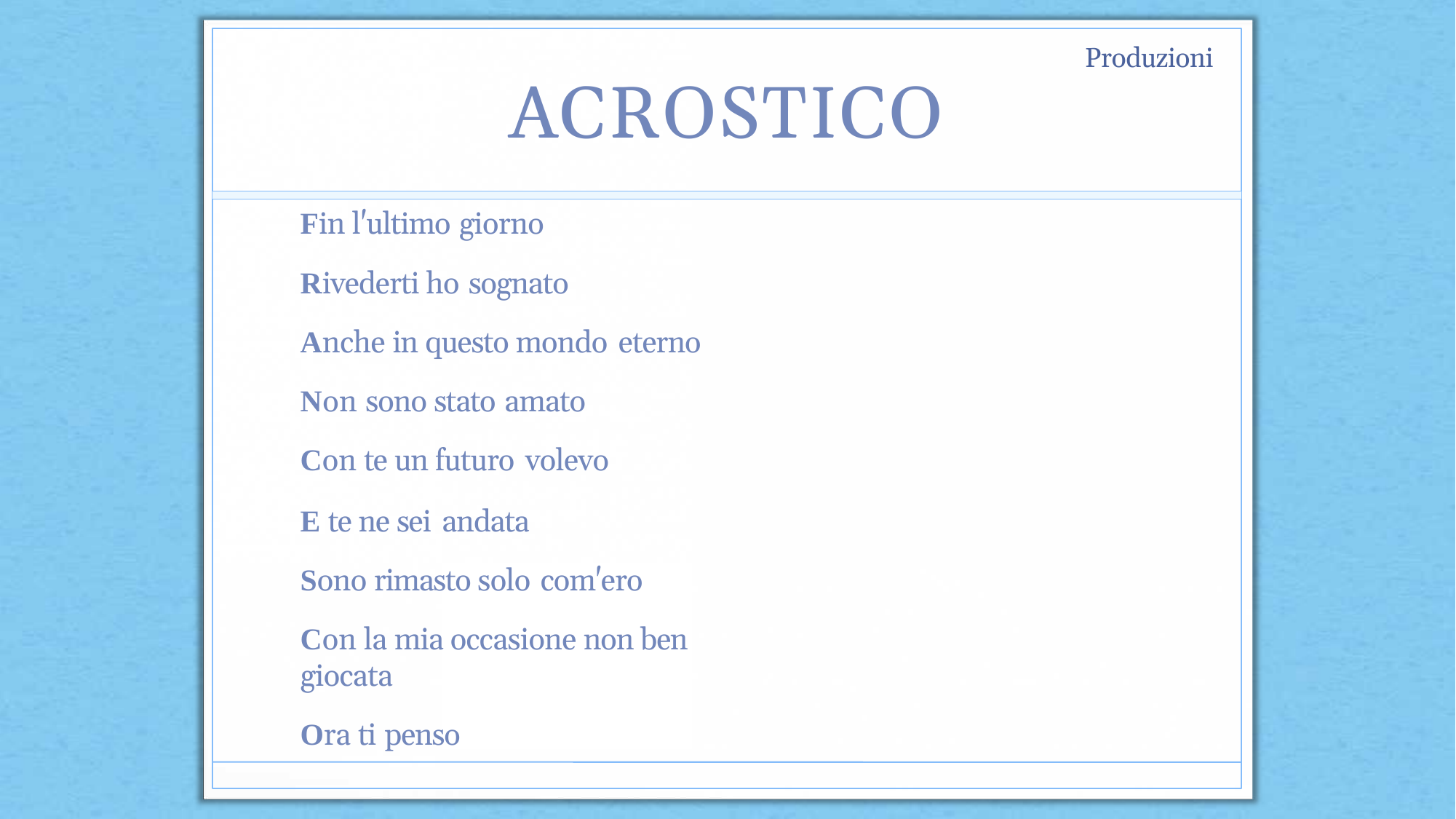

Produzioni
# ACROSTICO

Fin l'ultimo giorno
Rivederti ho sognato
Anche in questo mondo eterno
Non sono stato amato
Con te un futuro volevo
E te ne sei andata
Sono rimasto solo com'ero
Con la mia occasione non ben giocata
Ora ti penso